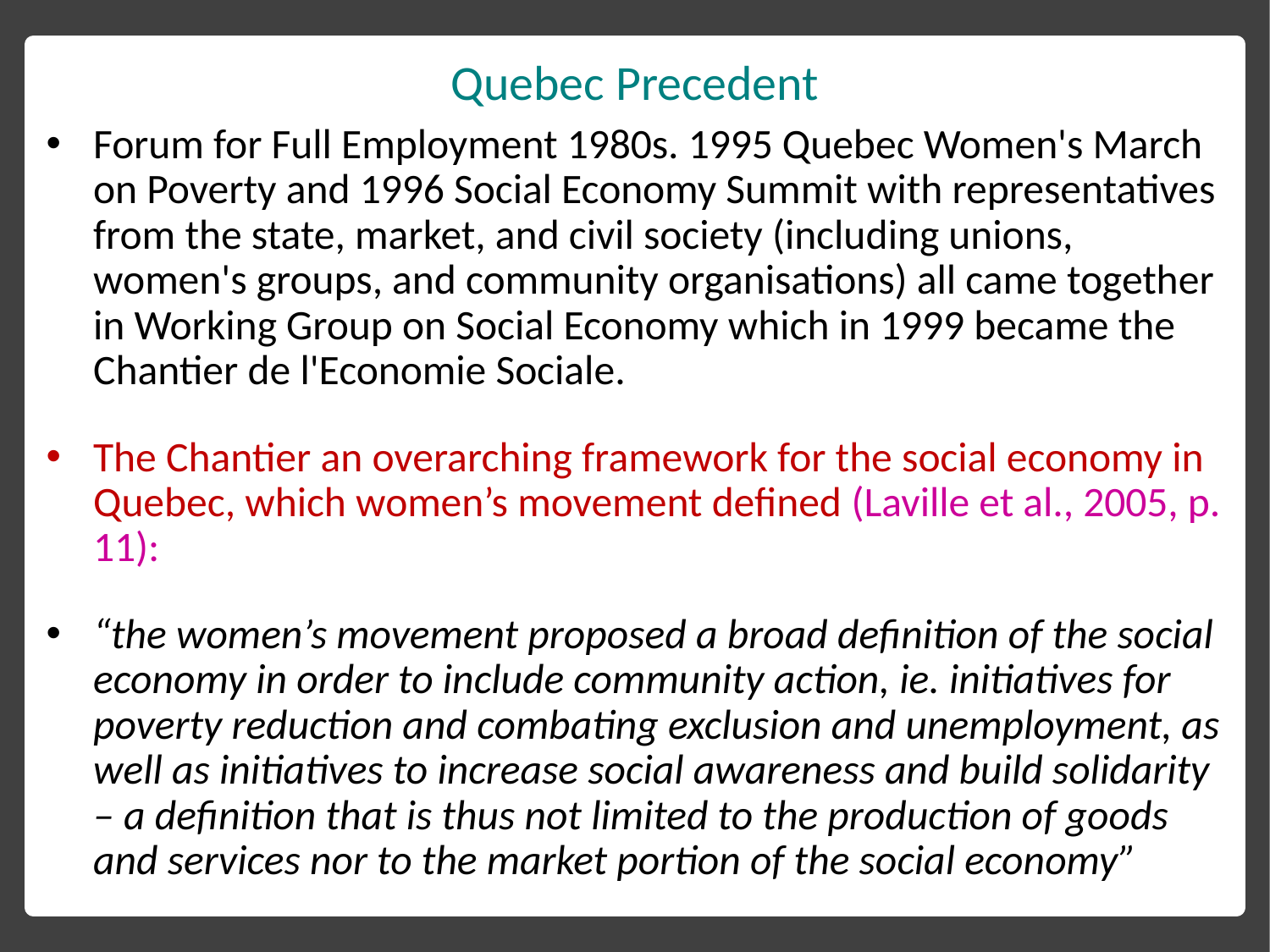

# Quebec Precedent
Forum for Full Employment 1980s. 1995 Quebec Women's March on Poverty and 1996 Social Economy Summit with representatives from the state, market, and civil society (includ­ing unions, women's groups, and community organisations) all came together in Work­ing Group on Social Economy which in 1999 became the Chantier de l'Economie Sociale.
The Chantier an overarching framework for the social economy in Quebec, which women’s movement defined (Laville et al., 2005, p. 11):
“the women’s movement proposed a broad definition of the social economy in order to include community action, ie. initiatives for poverty reduction and combating exclusion and unemployment, as well as initiatives to increase social awareness and build solidarity – a definition that is thus not limited to the production of goods and services nor to the market portion of the social economy”